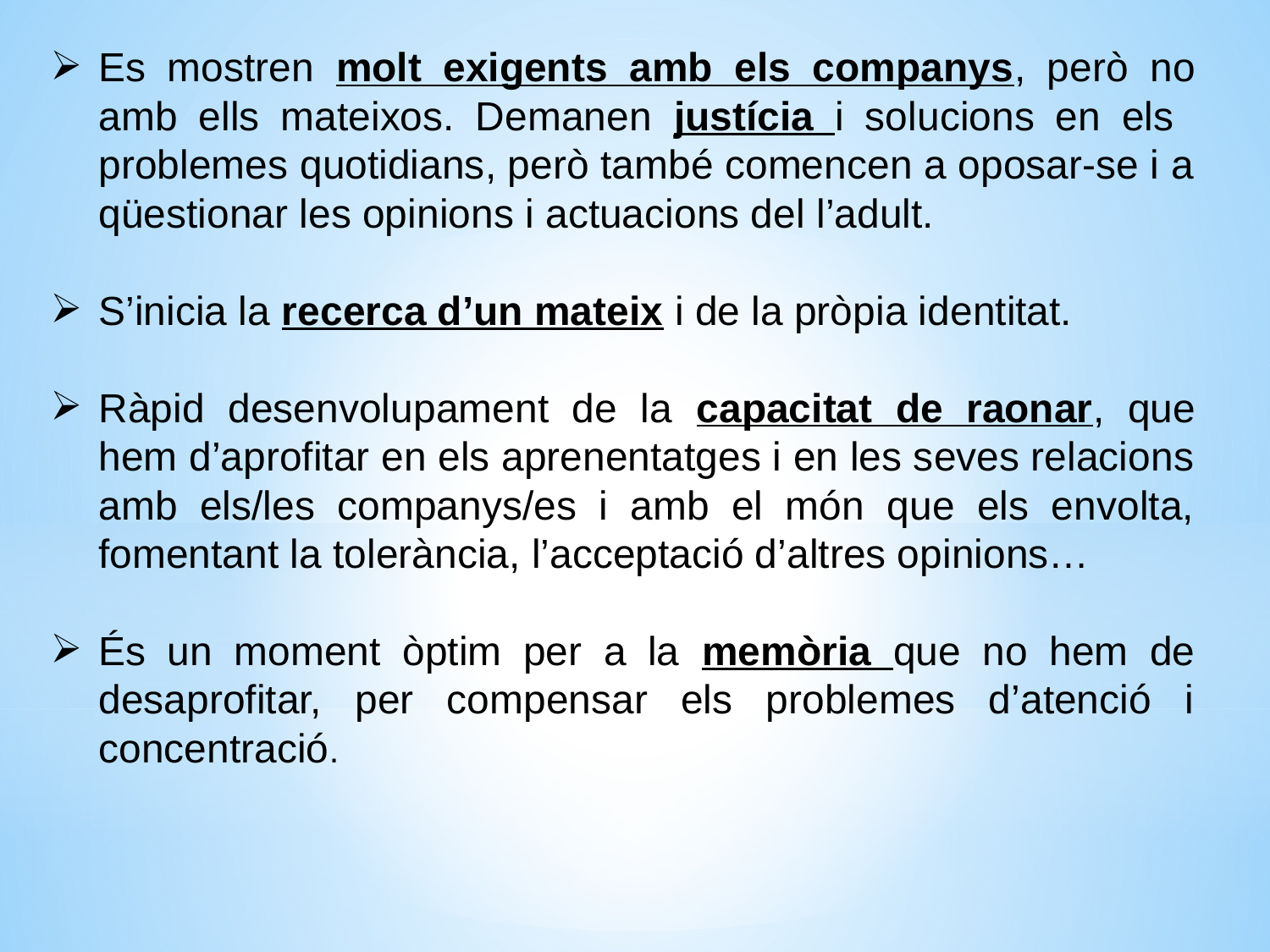

Es mostren molt exigents amb els companys, però no amb ells mateixos. Demanen justícia i solucions en els  problemes quotidians, però també comencen a oposar-se i a qüestionar les opinions i actuacions del l’adult.

S’inicia la recerca d’un mateix i de la pròpia identitat.

Ràpid desenvolupament de la capacitat de raonar, que hem d’aprofitar en els aprenentatges i en les seves relacions amb els/les companys/es i amb el món que els envolta, fomentant la tolerància, l’acceptació d’altres opinions…

És un moment òptim per a la memòria que no hem de desaprofitar, per compensar els problemes d’atenció i concentració.